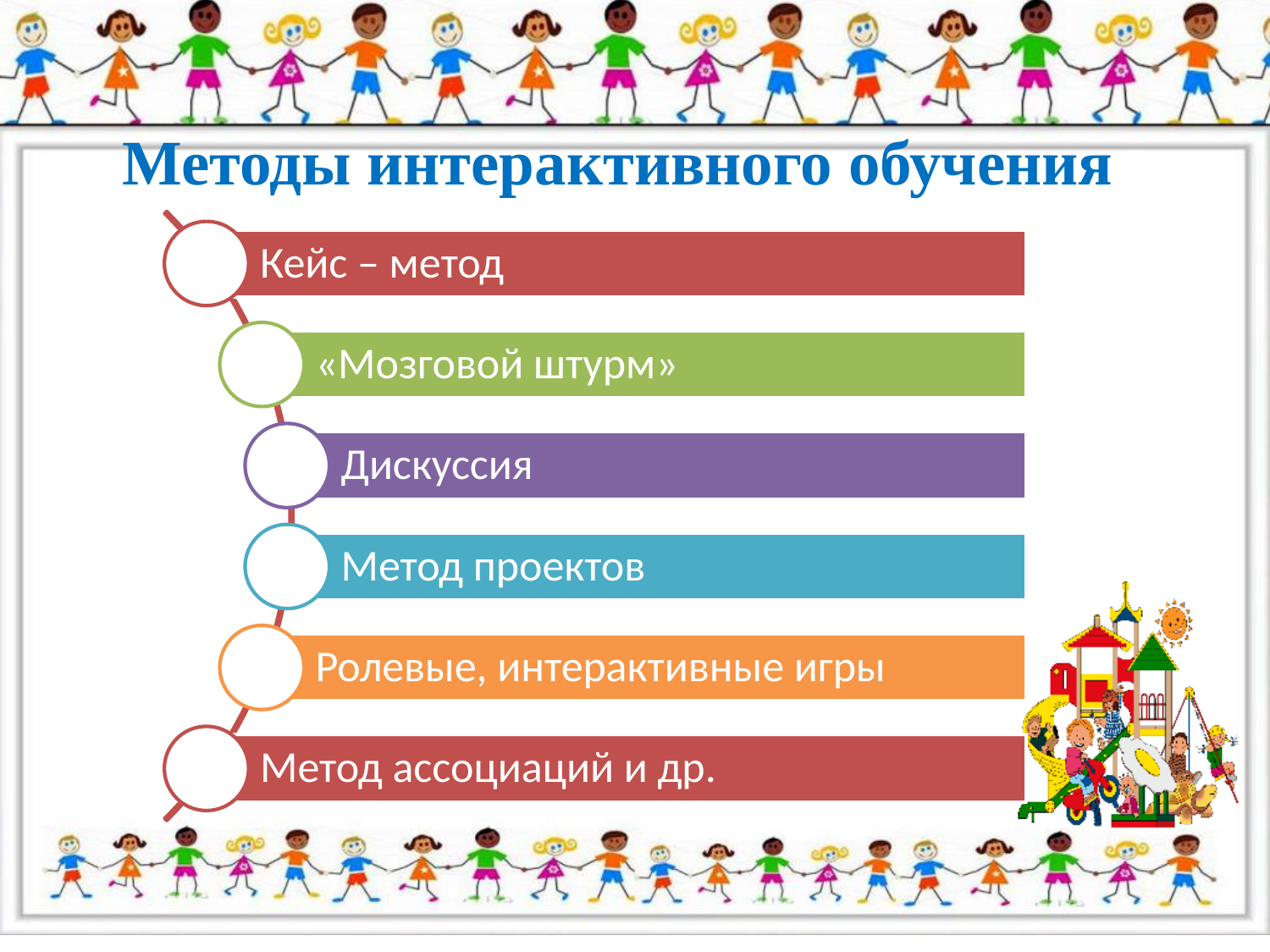

# Методы интерактивного обучения
Кейс – метод
«Мозговой штурм»
Дискуссия
Метод проектов
Ролевые, интерактивные игры
Метод ассоциаций и др.